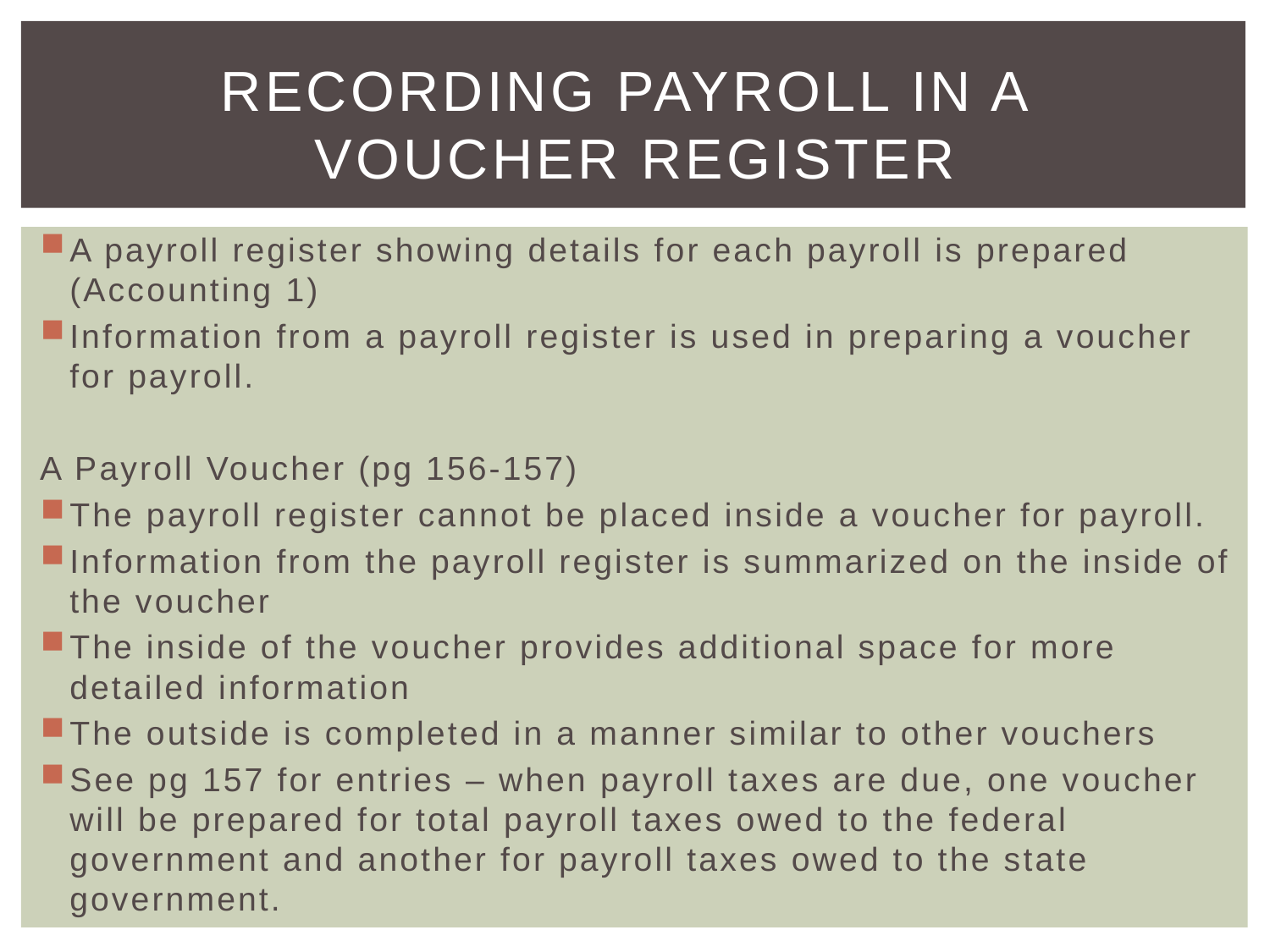

# Recording payroll in a voucher register
A payroll register showing details for each payroll is prepared (Accounting 1)
Information from a payroll register is used in preparing a voucher for payroll.

A Payroll Voucher (pg 156-157)
The payroll register cannot be placed inside a voucher for payroll.
Information from the payroll register is summarized on the inside of the voucher
The inside of the voucher provides additional space for more detailed information
The outside is completed in a manner similar to other vouchers
See pg 157 for entries – when payroll taxes are due, one voucher will be prepared for total payroll taxes owed to the federal government and another for payroll taxes owed to the state government.